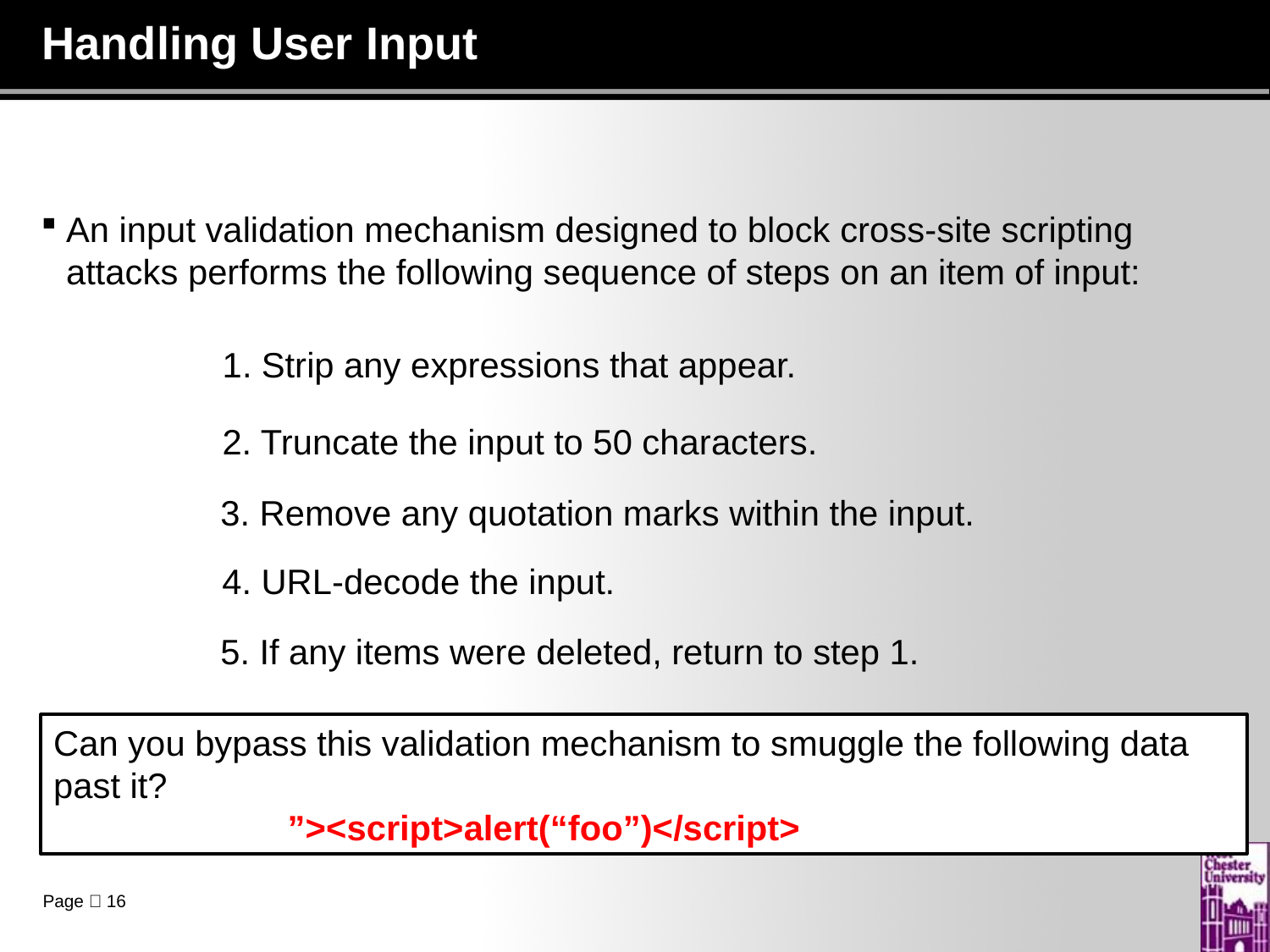

# Handling User Input
An input validation mechanism designed to block cross-site scripting attacks performs the following sequence of steps on an item of input:

1. Strip any expressions that appear.
2. Truncate the input to 50 characters.
3. Remove any quotation marks within the input.
4. URL-decode the input.
5. If any items were deleted, return to step 1.
Can you bypass this validation mechanism to smuggle the following data past it?
	           ”><script>alert(“foo”)</script>